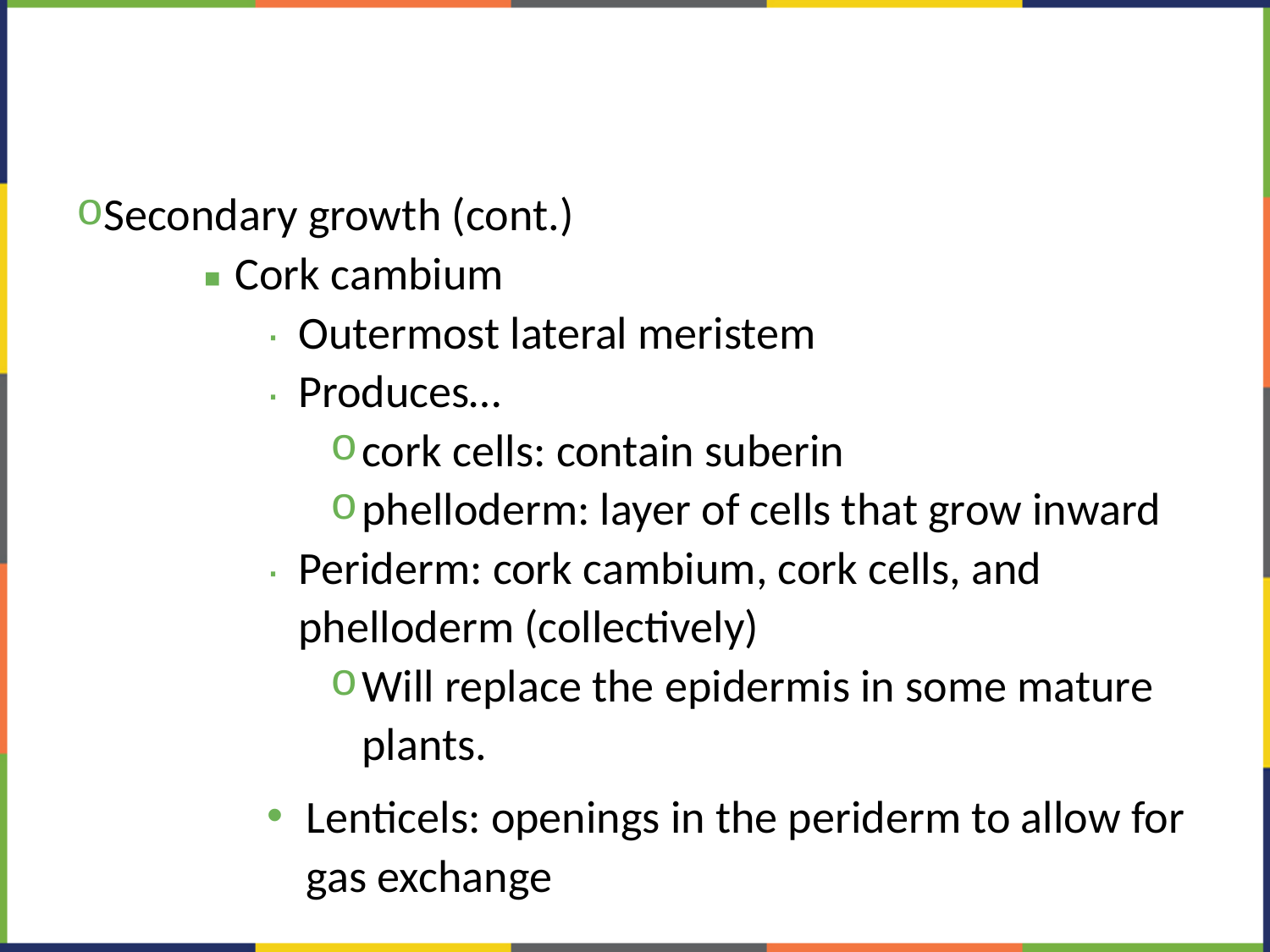

#
Secondary growth (cont.)
Cork cambium
Outermost lateral meristem
Produces…
cork cells: contain suberin
phelloderm: layer of cells that grow inward
Periderm: cork cambium, cork cells, and phelloderm (collectively)
Will replace the epidermis in some mature plants.
Lenticels: openings in the periderm to allow for gas exchange